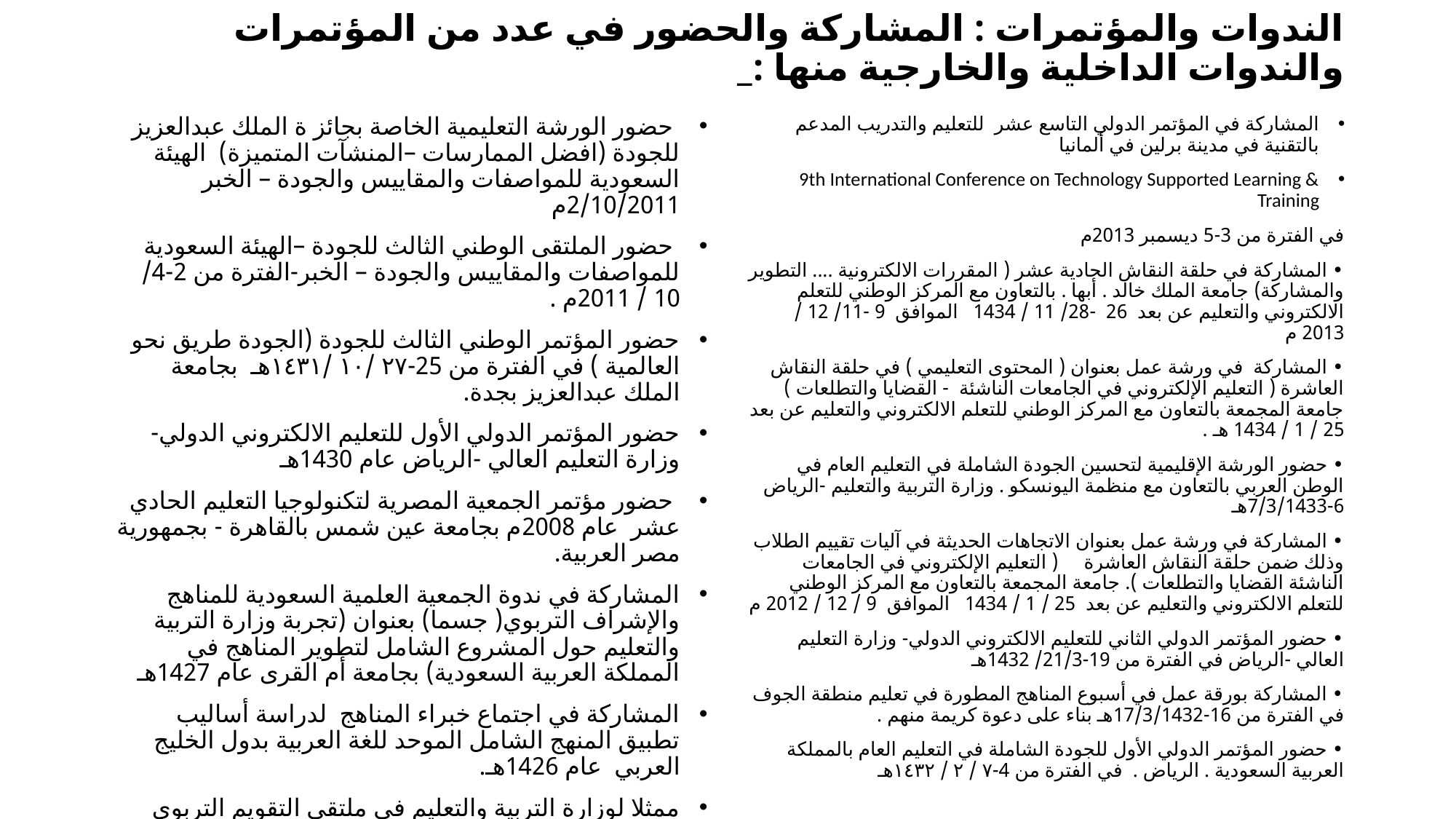

# الندوات والمؤتمرات : المشاركة والحضور في عدد من المؤتمرات والندوات الداخلية والخارجية منها :_
 حضور الورشة التعليمية الخاصة بجائز ة الملك عبدالعزيز للجودة (افضل الممارسات –المنشآت المتميزة)  الهيئة السعودية للمواصفات والمقاييس والجودة – الخبر  2/10/2011م
 حضور الملتقى الوطني الثالث للجودة –الهيئة السعودية للمواصفات والمقاييس والجودة – الخبر-الفترة من 2-4/ 10 / 2011م .
حضور المؤتمر الوطني الثالث للجودة (الجودة طريق نحو العالمية ) في الفترة من 25-٢٧ /١٠ /١٤٣١هـ  بجامعة الملك عبدالعزيز بجدة.
حضور المؤتمر الدولي الأول للتعليم الالكتروني الدولي- وزارة التعليم العالي -الرياض عام 1430هـ
 حضور مؤتمر الجمعية المصرية لتكنولوجيا التعليم الحادي عشر  عام 2008م بجامعة عين شمس بالقاهرة - بجمهورية مصر العربية.
المشاركة في ندوة الجمعية العلمية السعودية للمناهج والإشراف التربوي( جسما) بعنوان (تجربة وزارة التربية والتعليم حول المشروع الشامل لتطوير المناهج في المملكة العربية السعودية) بجامعة أم القرى عام 1427هـ
المشاركة في اجتماع خبراء المناهج  لدراسة أساليب تطبيق المنهج الشامل الموحد للغة العربية بدول الخليج العربي  عام 1426هـ.
ممثلا لوزارة التربية والتعليم في ملتقى التقويم التربوي بدولة سلطنة عمان  1424هـ (مشاركة)

المشاركة في المؤتمر الدولي التاسع عشر  للتعليم والتدريب المدعم بالتقنية في مدينة برلين في ألمانيا
9th International Conference on Technology Supported Learning & Training
في الفترة من 3-5 ديسمبر 2013م
• المشاركة في حلقة النقاش الحادية عشر ( المقررات الالكترونية .... التطوير والمشاركة) جامعة الملك خالد . أبها . بالتعاون مع المركز الوطني للتعلم الالكتروني والتعليم عن بعد  26  -28/ 11 / 1434   الموافق  9 -11/ 12 / 2013 م
• المشاركة  في ورشة عمل بعنوان ( المحتوى التعليمي ) في حلقة النقاش العاشرة ( التعليم الإلكتروني في الجامعات الناشئة  - القضايا والتطلعات ) جامعة المجمعة بالتعاون مع المركز الوطني للتعلم الالكتروني والتعليم عن بعد 25 / 1 / 1434 هـ .
• حضور الورشة الإقليمية لتحسين الجودة الشاملة في التعليم العام في الوطن العربي بالتعاون مع منظمة اليونسكو . وزارة التربية والتعليم -الرياض 6-7/3/1433هـ
• المشاركة في ورشة عمل بعنوان الاتجاهات الحديثة في آليات تقييم الطلاب وذلك ضمن حلقة النقاش العاشرة     ( التعليم الإلكتروني في الجامعات الناشئة القضايا والتطلعات ). جامعة المجمعة بالتعاون مع المركز الوطني للتعلم الالكتروني والتعليم عن بعد  25 / 1 / 1434   الموافق  9 / 12 / 2012 م
• حضور المؤتمر الدولي الثاني للتعليم الالكتروني الدولي- وزارة التعليم العالي -الرياض في الفترة من 19-21/3/ 1432هـ
• المشاركة بورقة عمل في أسبوع المناهج المطورة في تعليم منطقة الجوف في الفترة من 16-17/3/1432هـ بناء على دعوة كريمة منهم .
• حضور المؤتمر الدولي الأول للجودة الشاملة في التعليم العام بالمملكة العربية السعودية . الرياض .  في الفترة من 4-٧ / ٢ / ١٤٣٢هـ